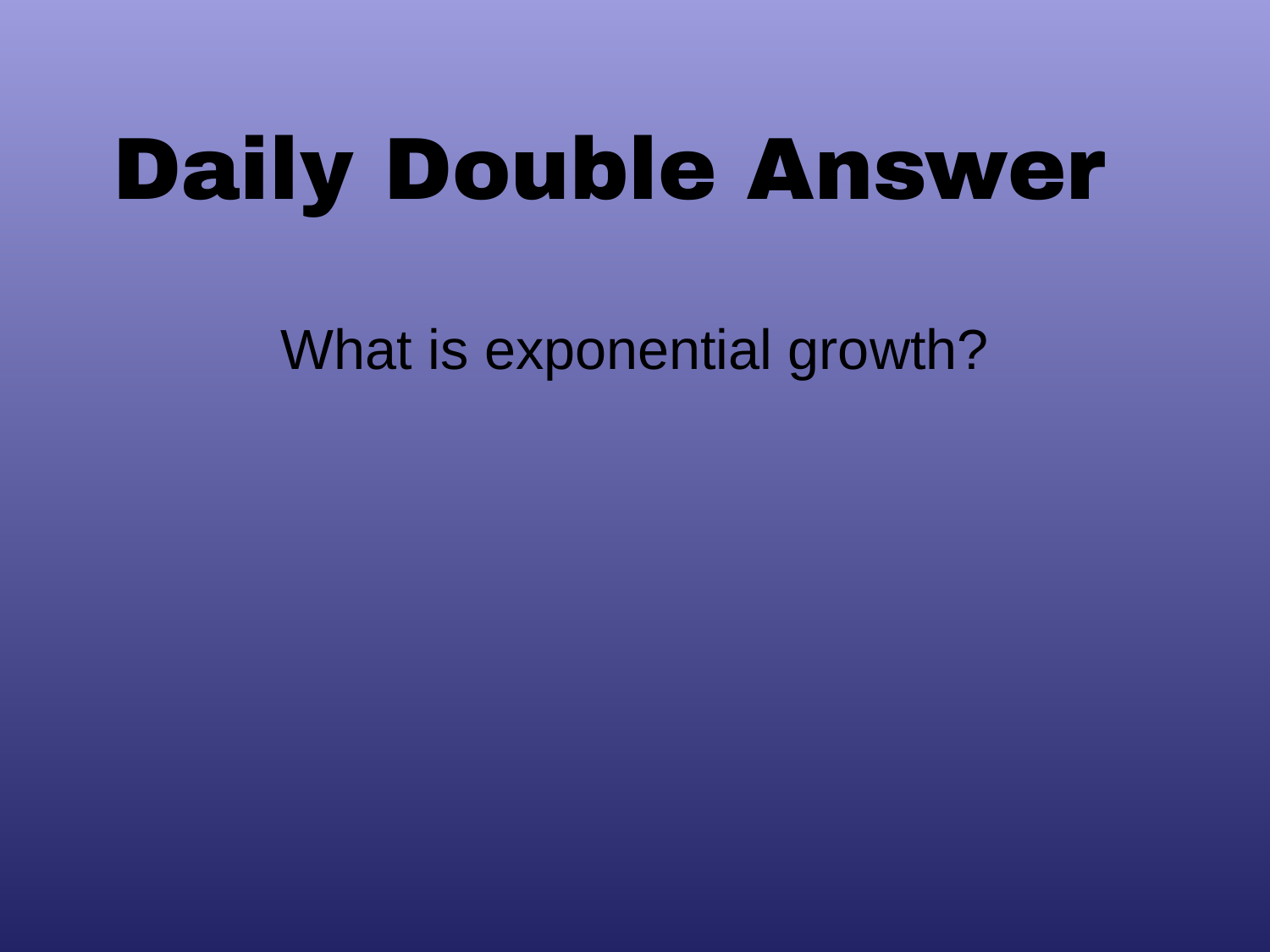

# Daily Double Answer
What is exponential growth?